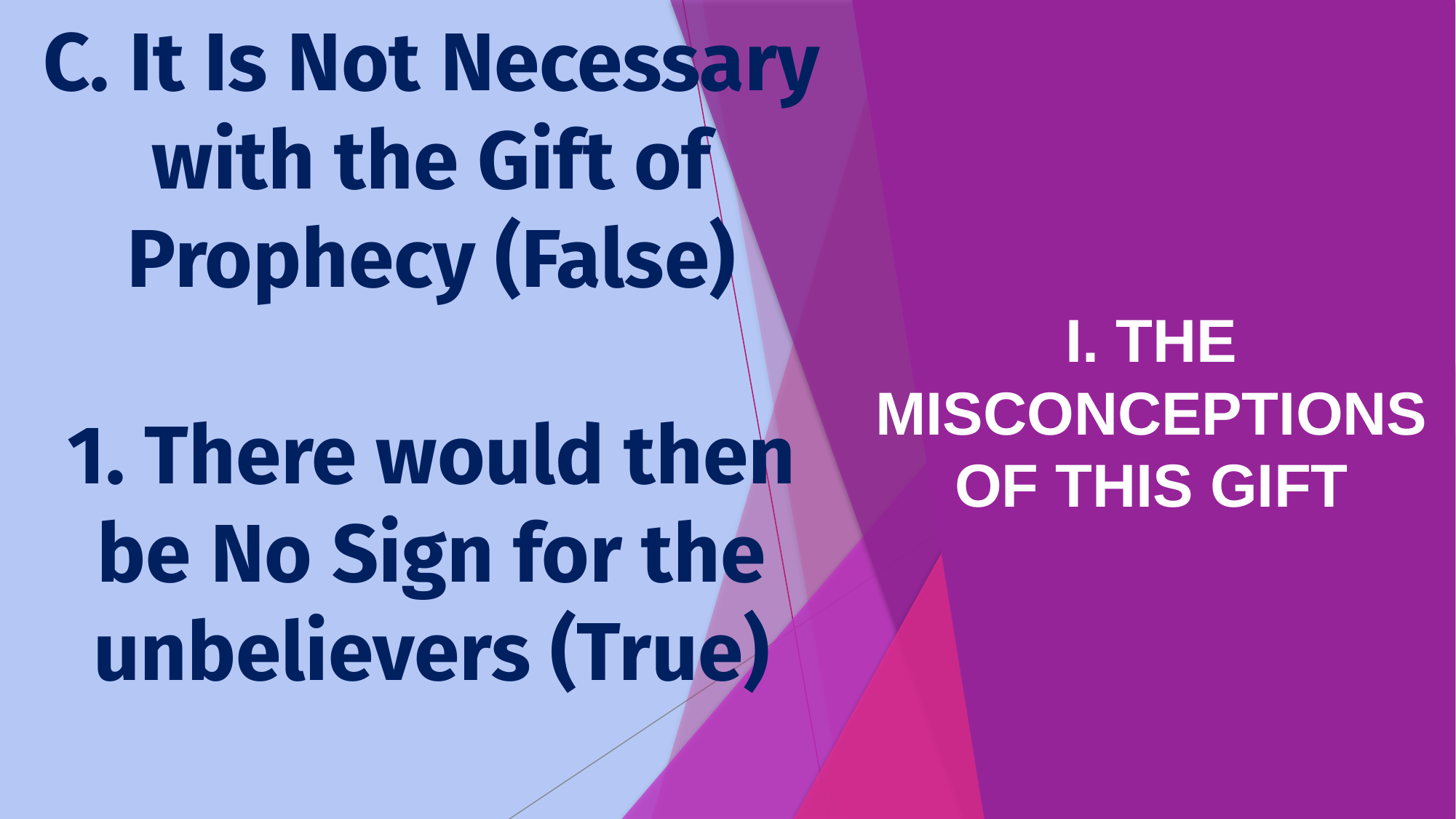

# C. It Is Not Necessary with the Gift of Prophecy (False) 1. There would then be No Sign for the unbelievers (True)
I. THE MISCONCEPTIONS OF THIS GIFT